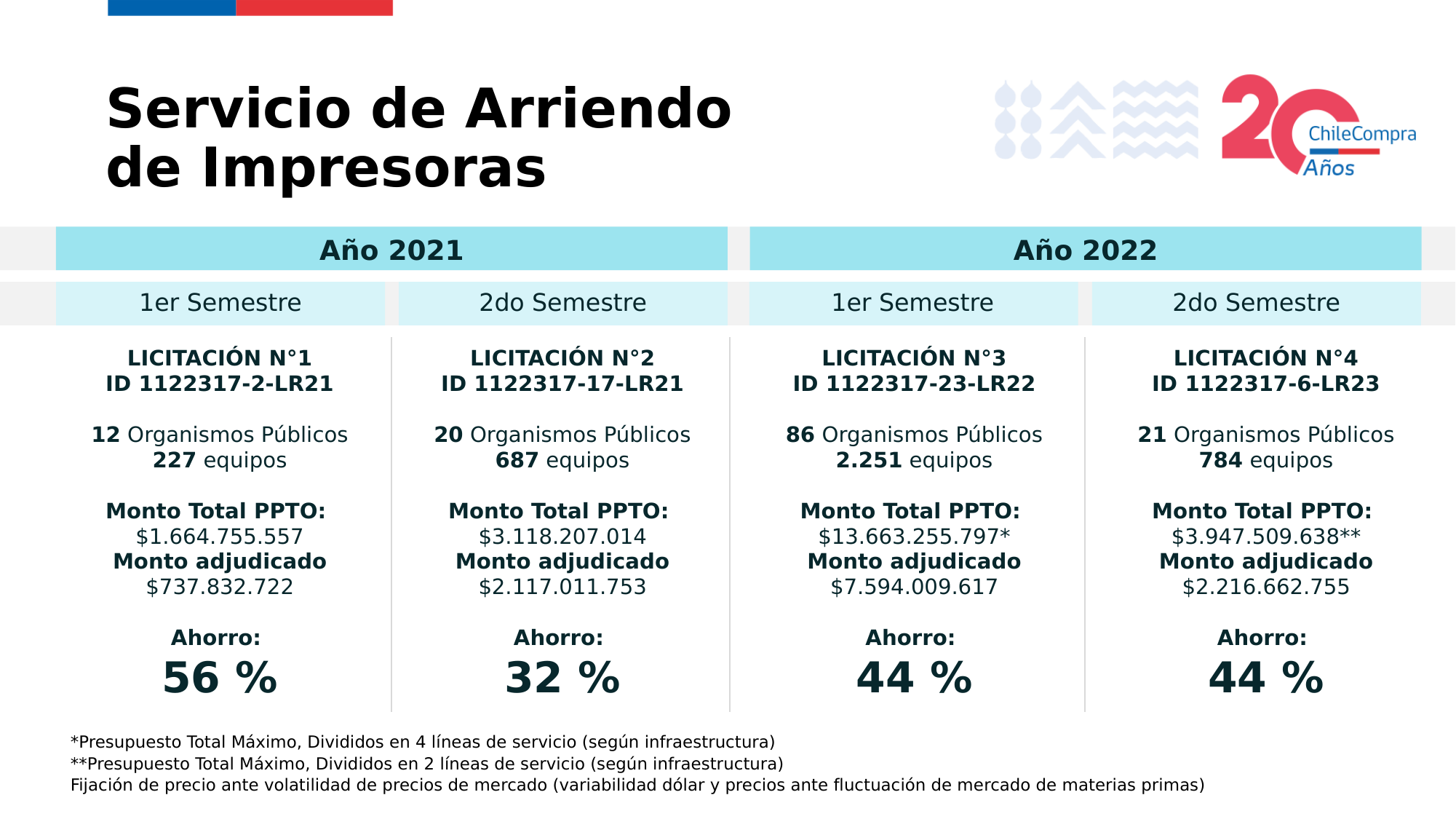

# Servicio de Arriendo de Impresoras

Año 2021
Año 2022
1er Semestre
2do Semestre
1er Semestre
2do Semestre

LICITACIÓN N°1
ID 1122317-2-LR21

12 Organismos Públicos
227 equipos

Monto Total PPTO:
$1.664.755.557
Monto adjudicado
$737.832.722

Ahorro:
56 %
LICITACIÓN N°2
ID 1122317-17-LR21

20 Organismos Públicos
687 equipos

Monto Total PPTO:
$3.118.207.014
Monto adjudicado
$2.117.011.753

Ahorro:
32 %
LICITACIÓN N°3
ID 1122317-23-LR22

86 Organismos Públicos
2.251 equipos

Monto Total PPTO:
$13.663.255.797*
Monto adjudicado
$7.594.009.617

Ahorro:
44 %
LICITACIÓN N°4
ID 1122317-6-LR23

21 Organismos Públicos
784 equipos

Monto Total PPTO:
$3.947.509.638**
Monto adjudicado
$2.216.662.755

Ahorro:
44 %
*Presupuesto Total Máximo, Divididos en 4 líneas de servicio (según infraestructura)
**Presupuesto Total Máximo, Divididos en 2 líneas de servicio (según infraestructura)
Fijación de precio ante volatilidad de precios de mercado (variabilidad dólar y precios ante fluctuación de mercado de materias primas)